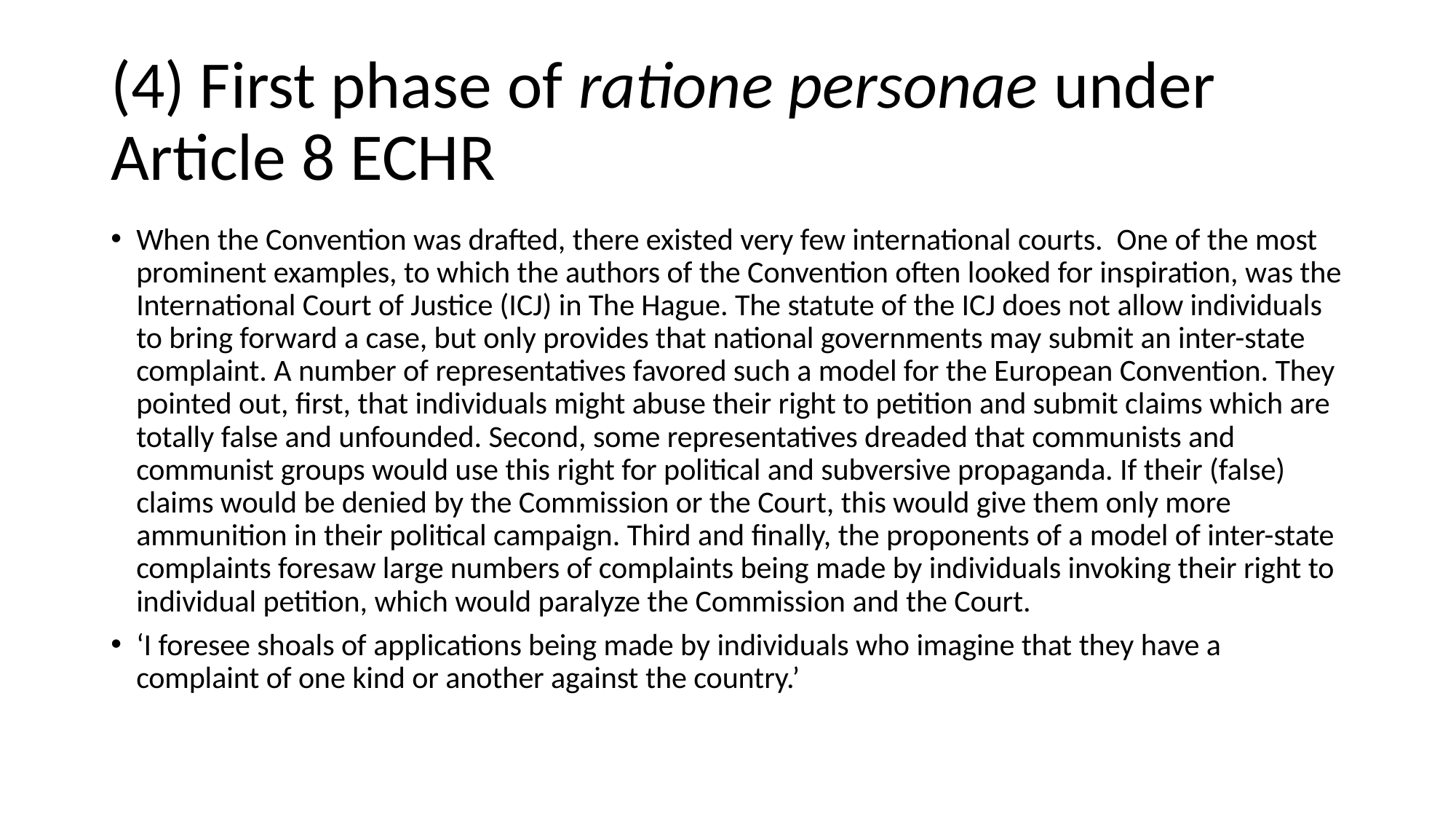

# (4) First phase of ratione personae under Article 8 ECHR
When the Convention was drafted, there existed very few international courts.  One of the most prominent examples, to which the authors of the Convention often looked for inspiration, was the International Court of Justice (ICJ) in The Hague. The statute of the ICJ does not allow individuals to bring forward a case, but only provides that national governments may submit an inter-state complaint. A number of representatives favored such a model for the European Convention. They pointed out, first, that individuals might abuse their right to petition and submit claims which are totally false and unfounded. Second, some representatives dreaded that communists and communist groups would use this right for political and subversive propaganda. If their (false) claims would be denied by the Commission or the Court, this would give them only more ammunition in their political campaign. Third and finally, the proponents of a model of inter-state complaints foresaw large numbers of complaints being made by individuals invoking their right to individual petition, which would paralyze the Commission and the Court.
‘I foresee shoals of applications being made by individuals who imagine that they have a complaint of one kind or another against the country.’